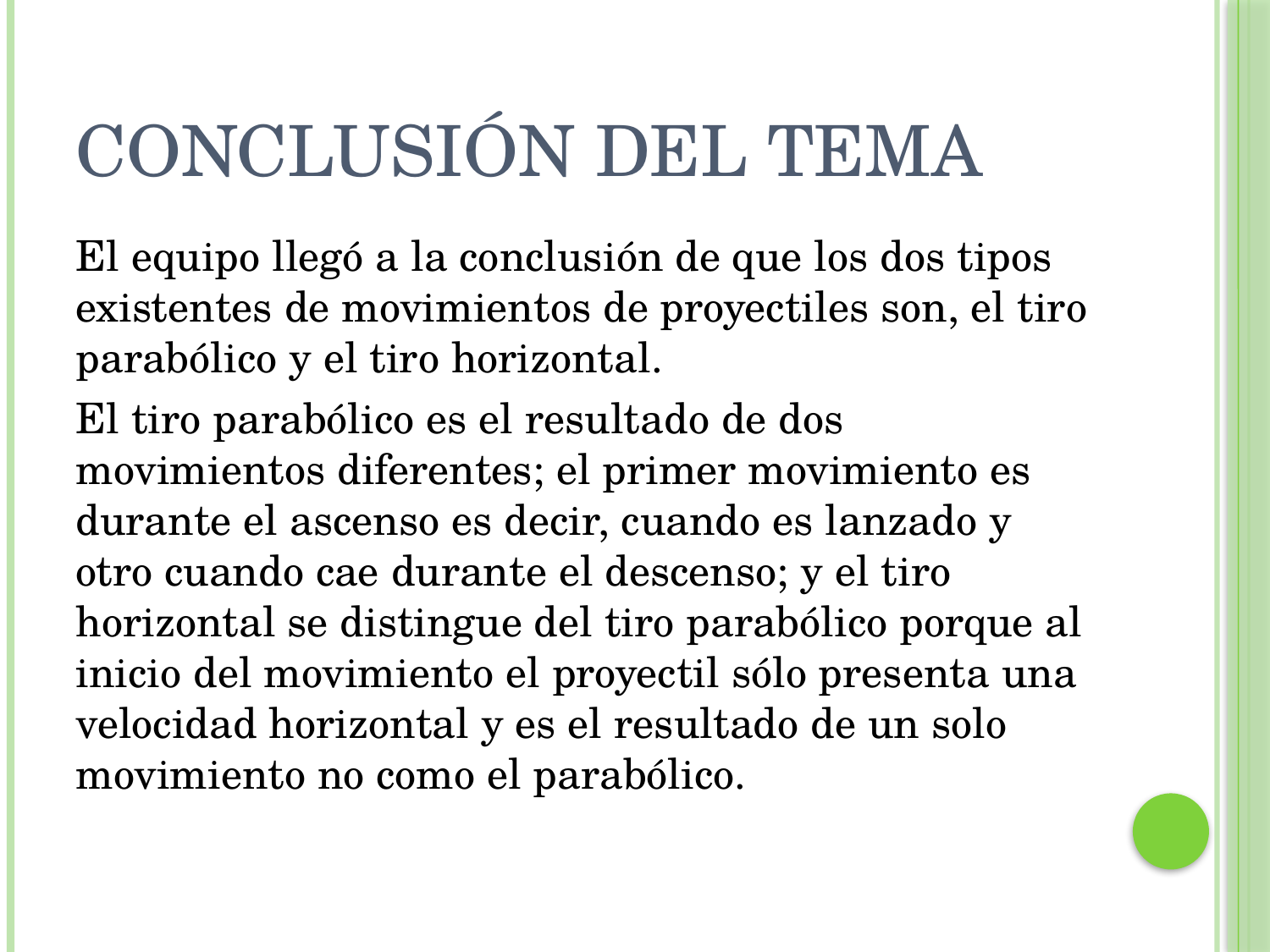

# Conclusión del tema
El equipo llegó a la conclusión de que los dos tipos existentes de movimientos de proyectiles son, el tiro parabólico y el tiro horizontal.
El tiro parabólico es el resultado de dos movimientos diferentes; el primer movimiento es durante el ascenso es decir, cuando es lanzado y otro cuando cae durante el descenso; y el tiro horizontal se distingue del tiro parabólico porque al inicio del movimiento el proyectil sólo presenta una velocidad horizontal y es el resultado de un solo movimiento no como el parabólico.